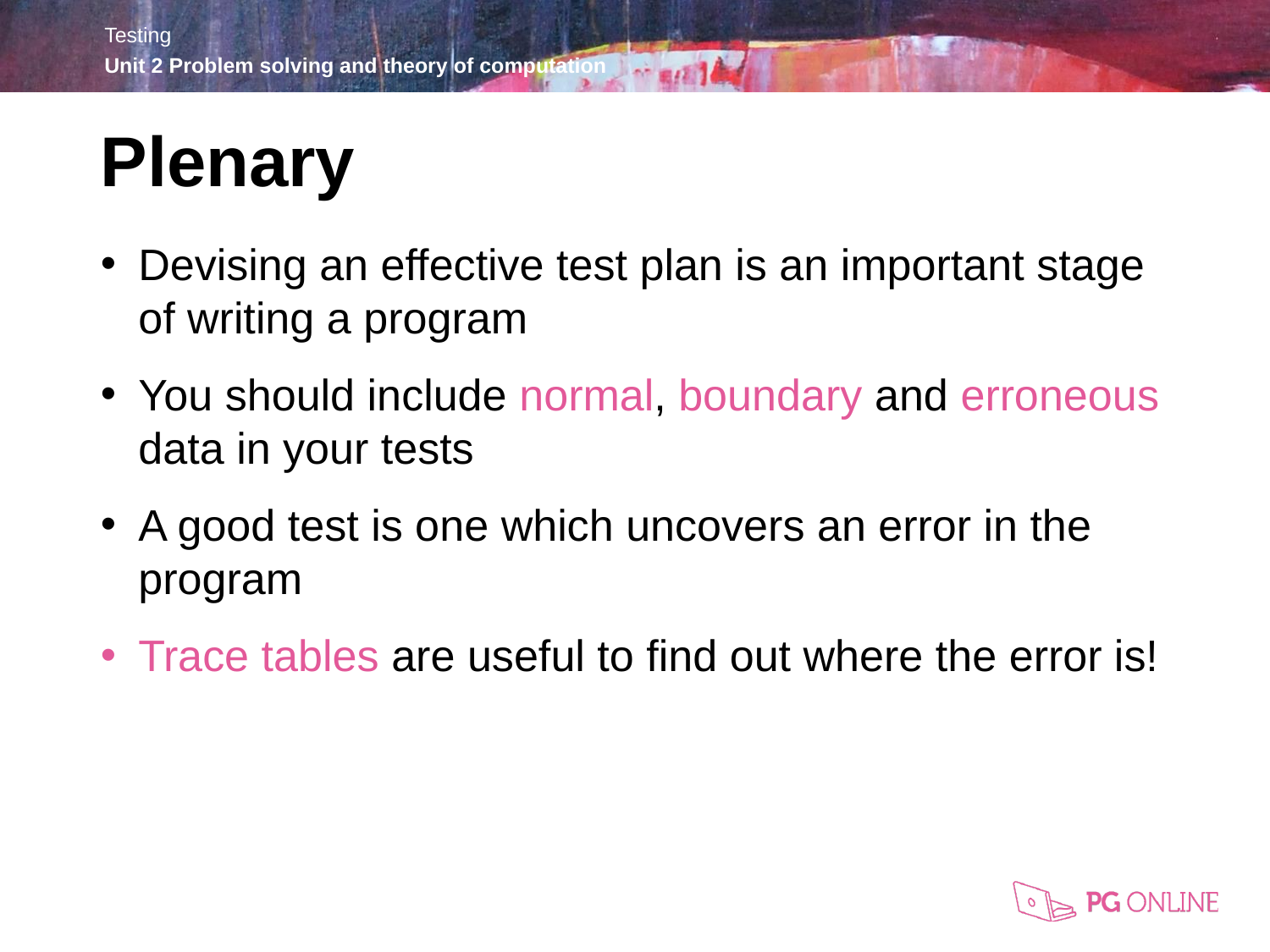

Plenary
Devising an effective test plan is an important stage of writing a program
You should include normal, boundary and erroneous data in your tests
A good test is one which uncovers an error in the program
Trace tables are useful to find out where the error is!